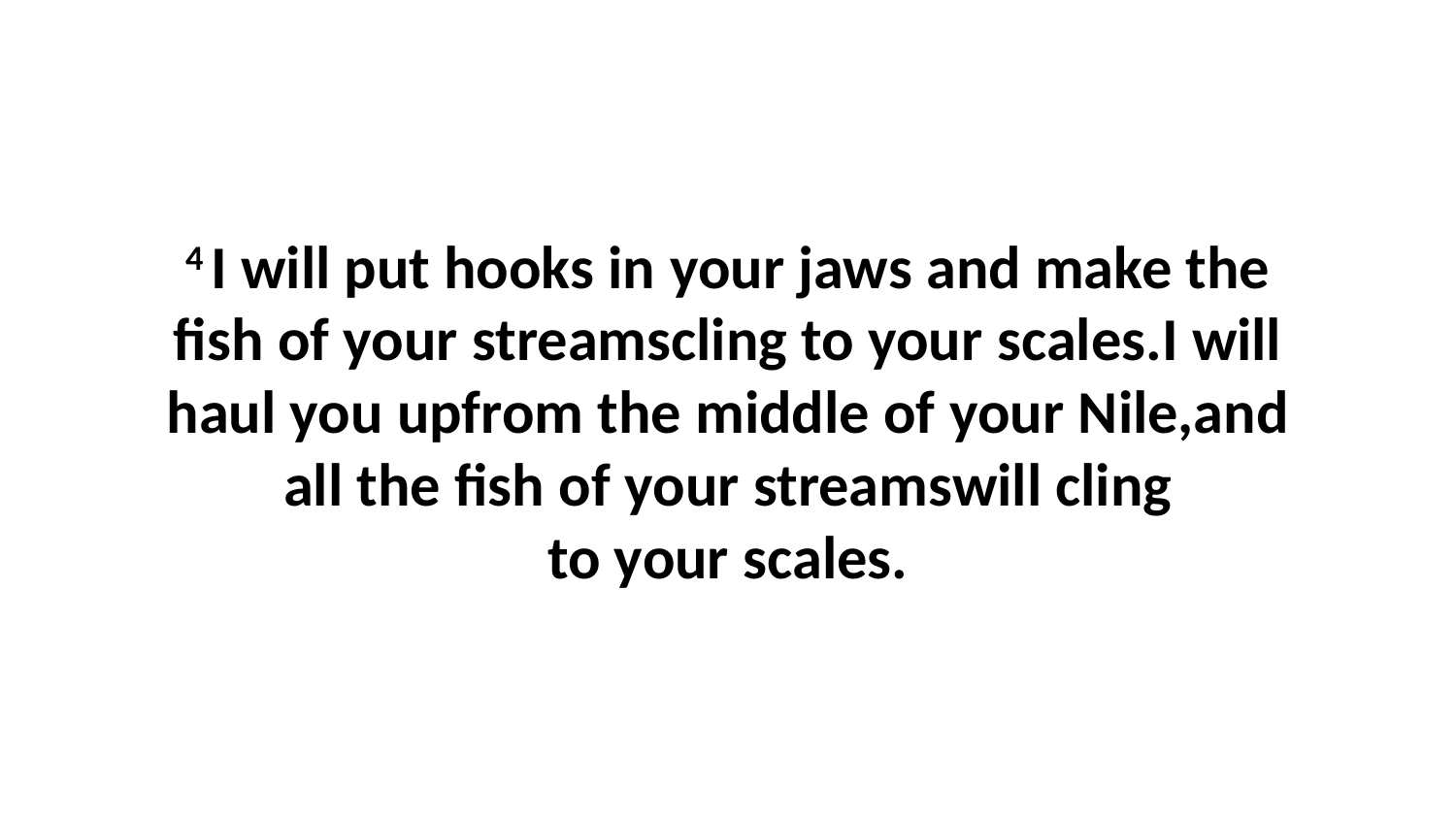

4 I will put hooks in your jaws and make the fish of your streamscling to your scales.I will haul you upfrom the middle of your Nile,and all the fish of your streamswill cling to your scales.